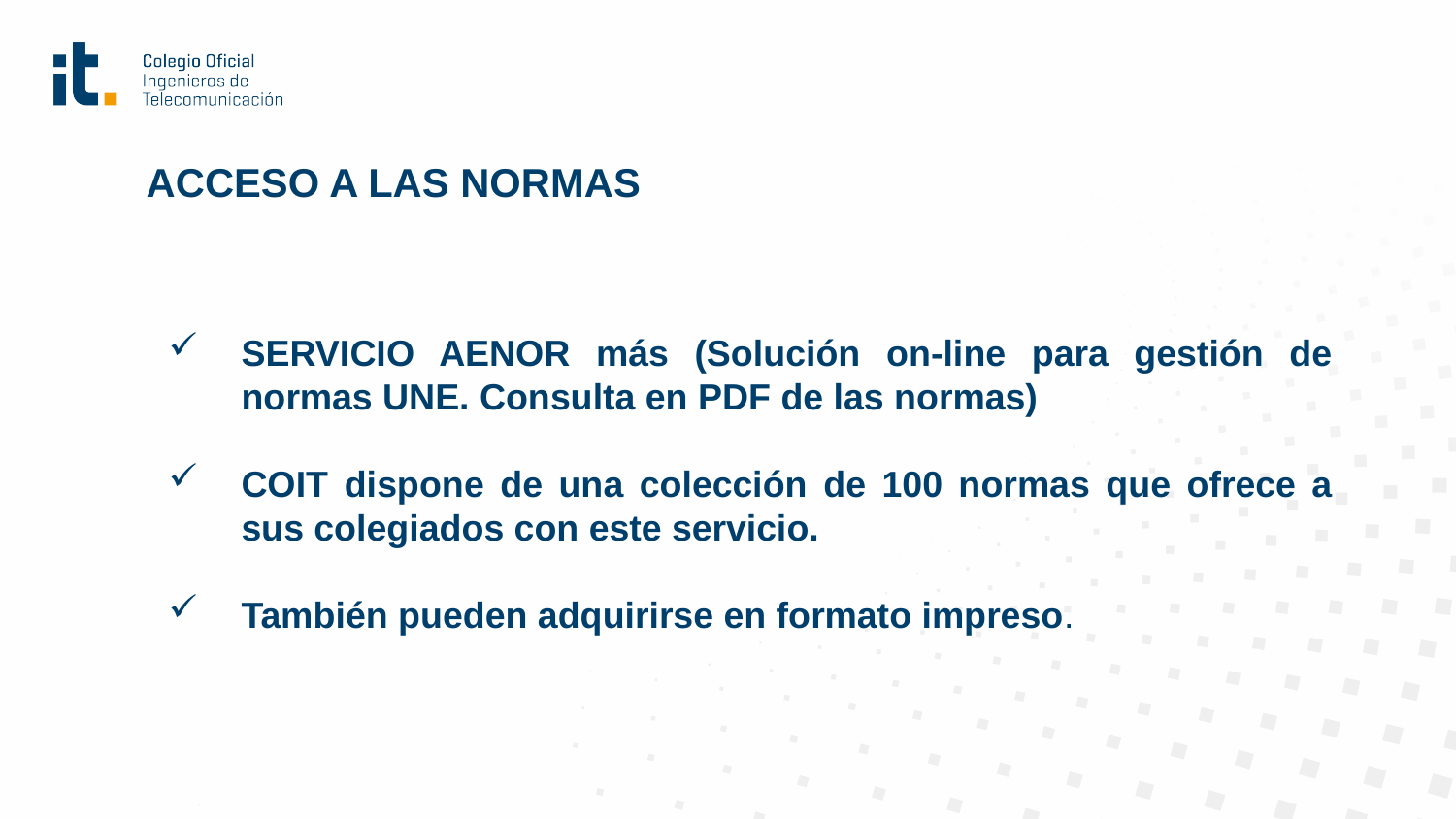

# ACCESO A LAS NORMAS

SERVICIO AENOR más (Solución on-line para gestión de normas UNE. Consulta en PDF de las normas)

COIT dispone de una colección de 100 normas que ofrece a sus colegiados con este servicio.

También pueden adquirirse en formato impreso.
|  |
| --- |